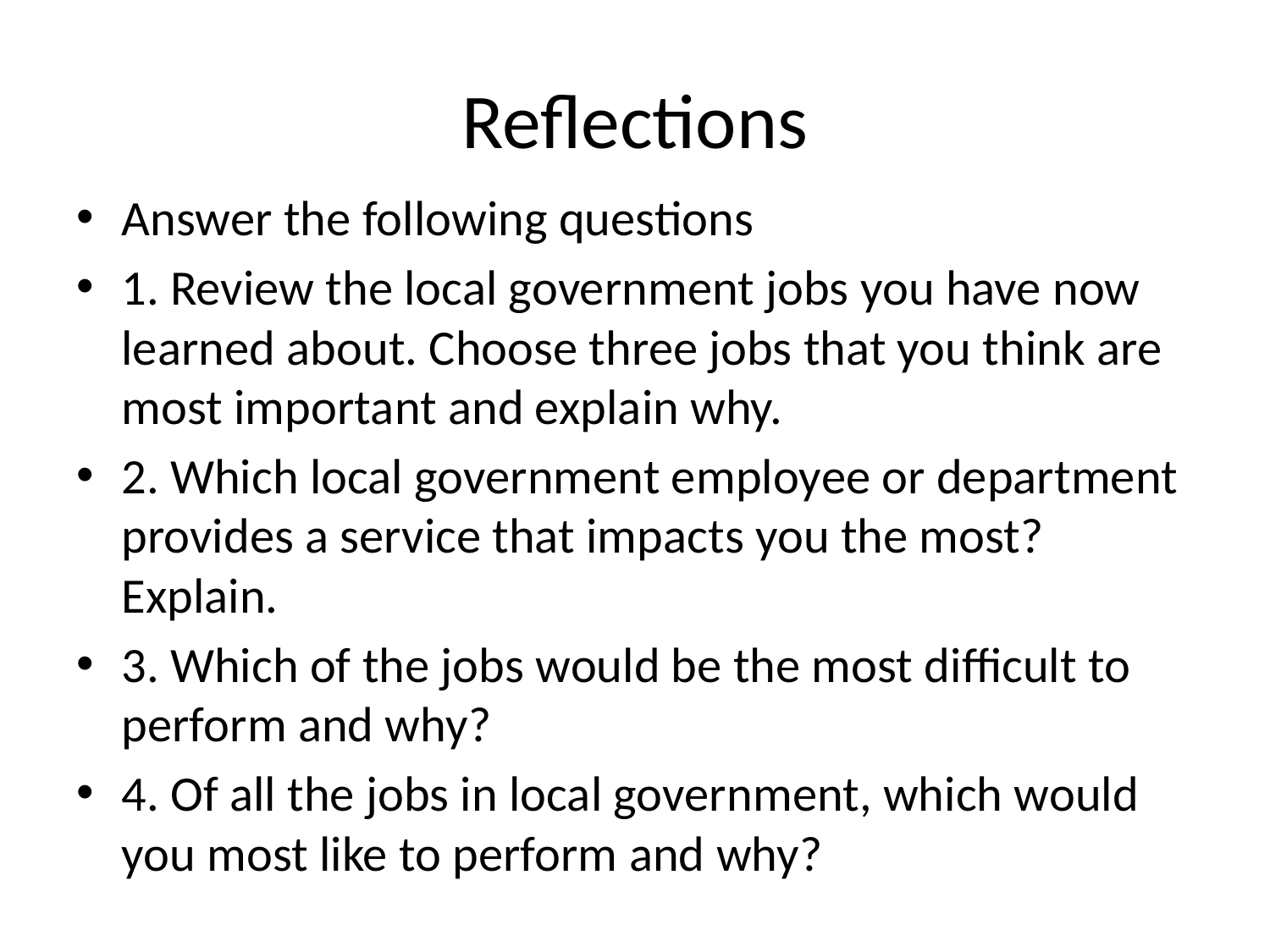

# Reflections
Answer the following questions
1. Review the local government jobs you have now learned about. Choose three jobs that you think are most important and explain why.
2. Which local government employee or department provides a service that impacts you the most? Explain.
3. Which of the jobs would be the most difficult to perform and why?
4. Of all the jobs in local government, which would you most like to perform and why?